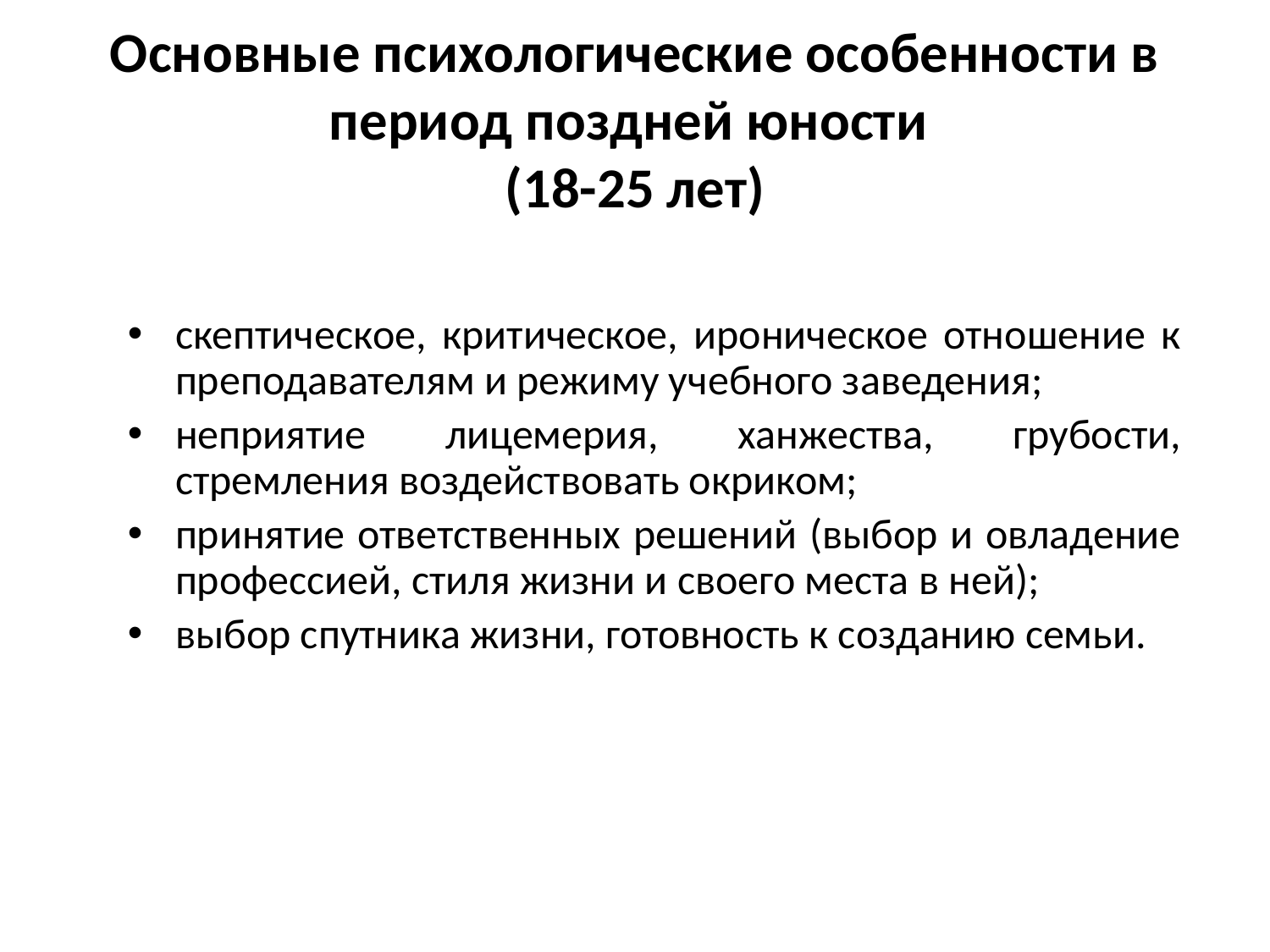

Основные психологические особенности в период поздней юности
(18-25 лет)
скептическое, критическое, ироническое отношение к преподавателям и режиму учебного заведения;
неприятие лицемерия, ханжества, грубости, стремления воздействовать окриком;
принятие ответственных решений (выбор и овладение профессией, стиля жизни и своего места в ней);
выбор спутника жизни, готовность к созданию семьи.